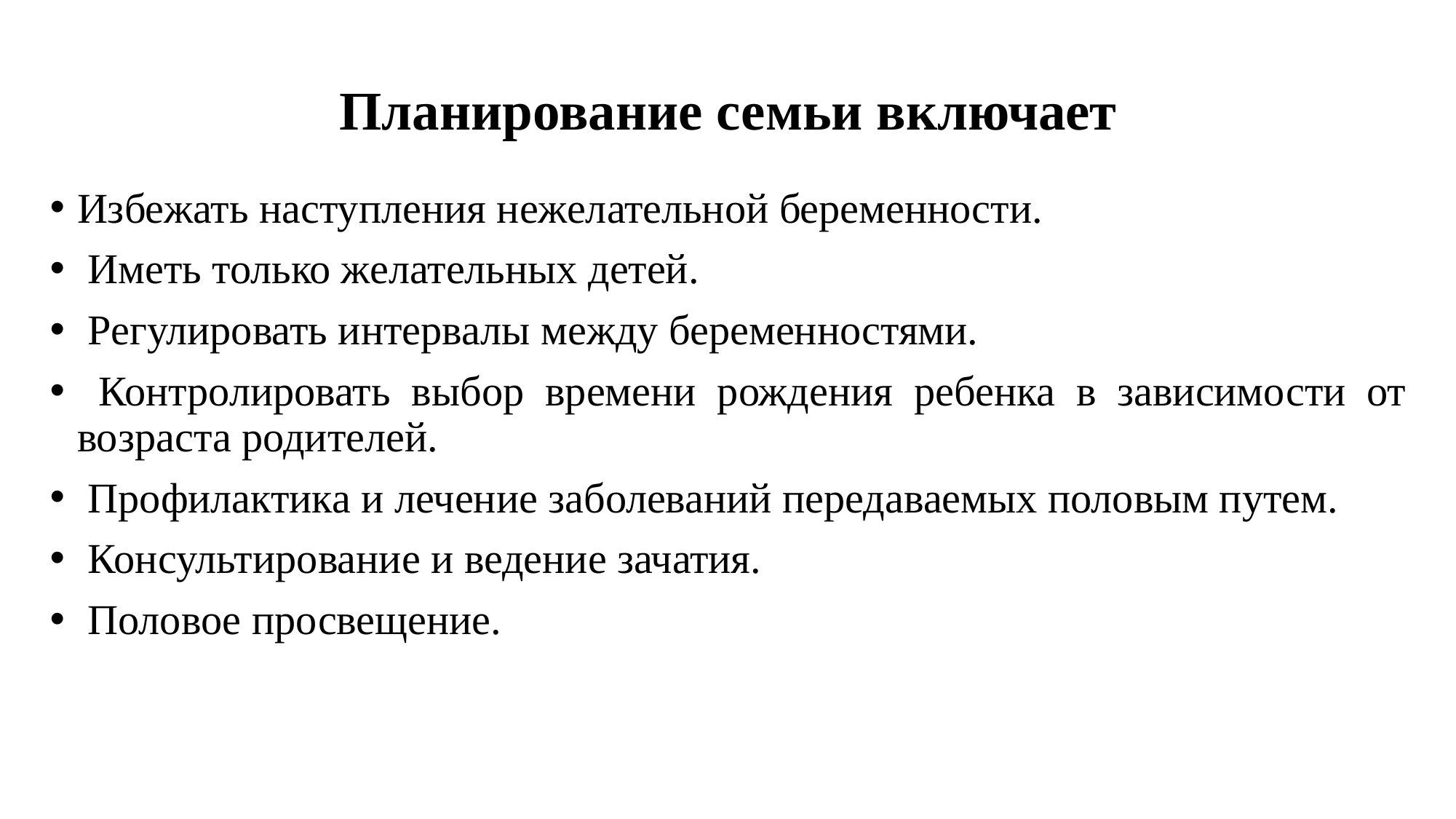

# Планирование семьи включает
Избежать наступления нежелательной беременности.
 Иметь только желательных детей.
 Регулировать интервалы между беременностями.
 Контролировать выбор времени рождения ребенка в зависимости от возраста родителей.
 Профилактика и лечение заболеваний передаваемых половым путем.
 Консультирование и ведение зачатия.
 Половое просвещение.